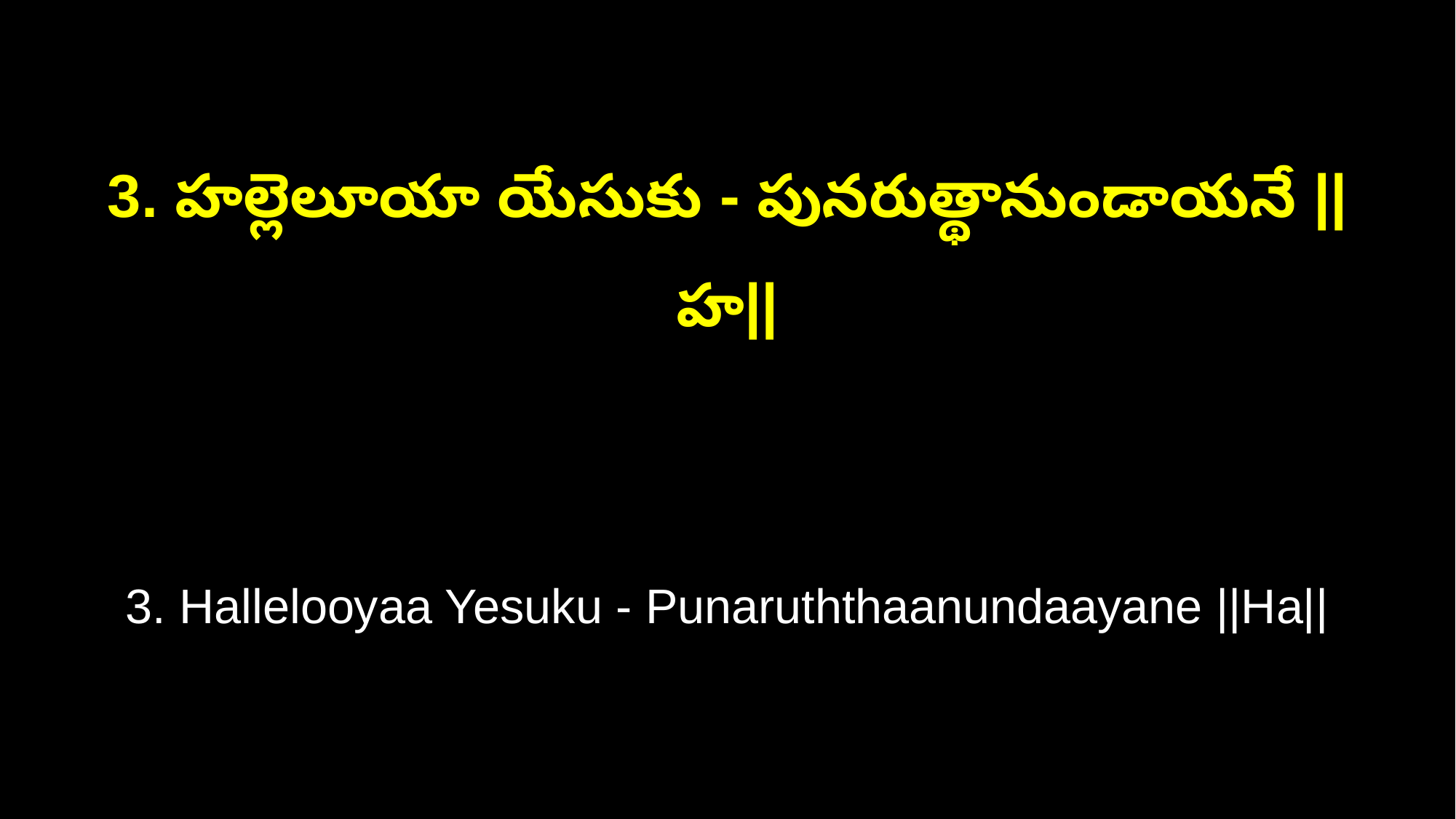

3. హల్లెలూయా యేసుకు - పునరుత్థానుండాయనే ||హ||
3. Hallelooyaa Yesuku - Punaruththaanundaayane ||Ha||